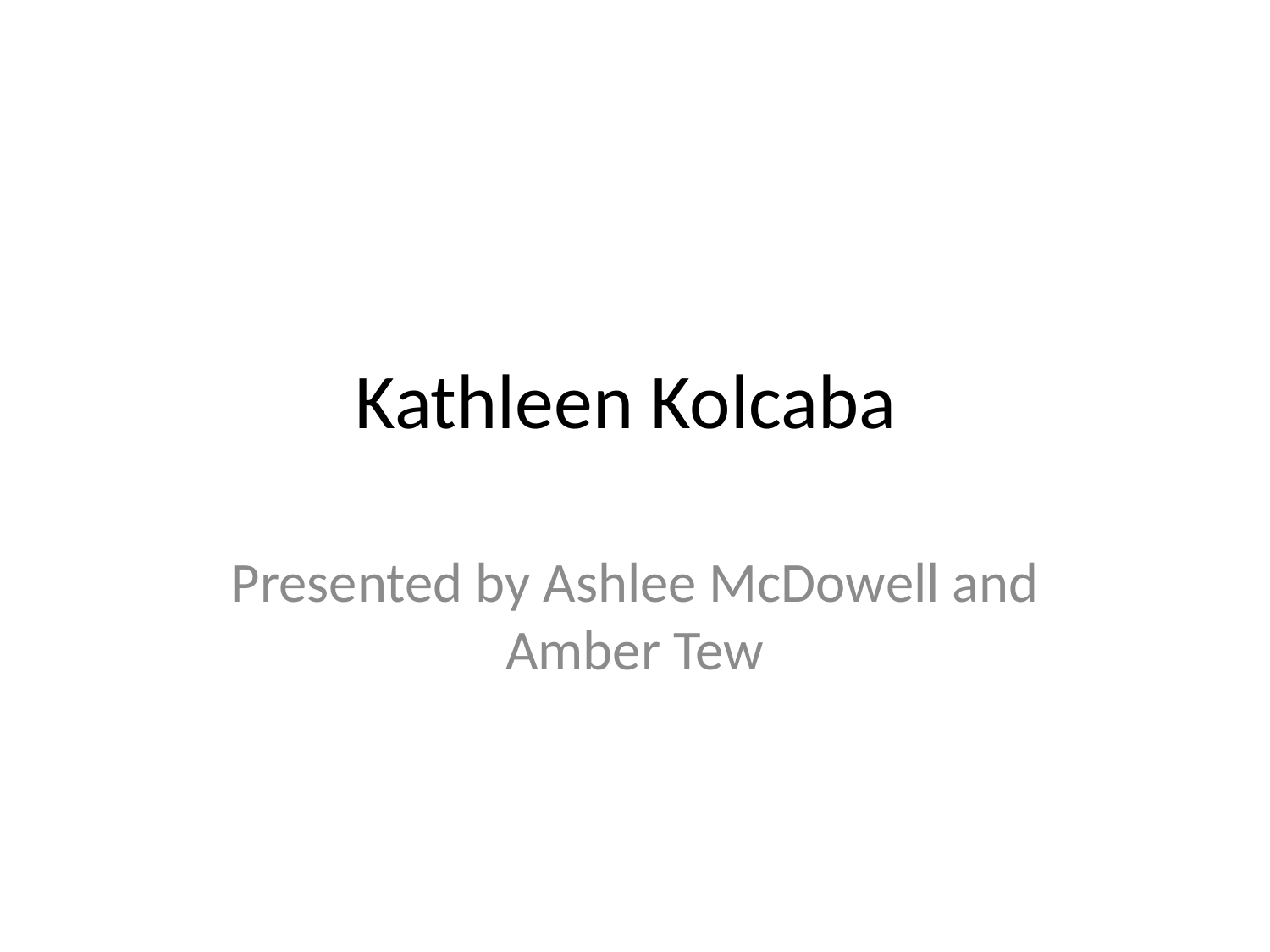

# Kathleen Kolcaba
Presented by Ashlee McDowell and Amber Tew